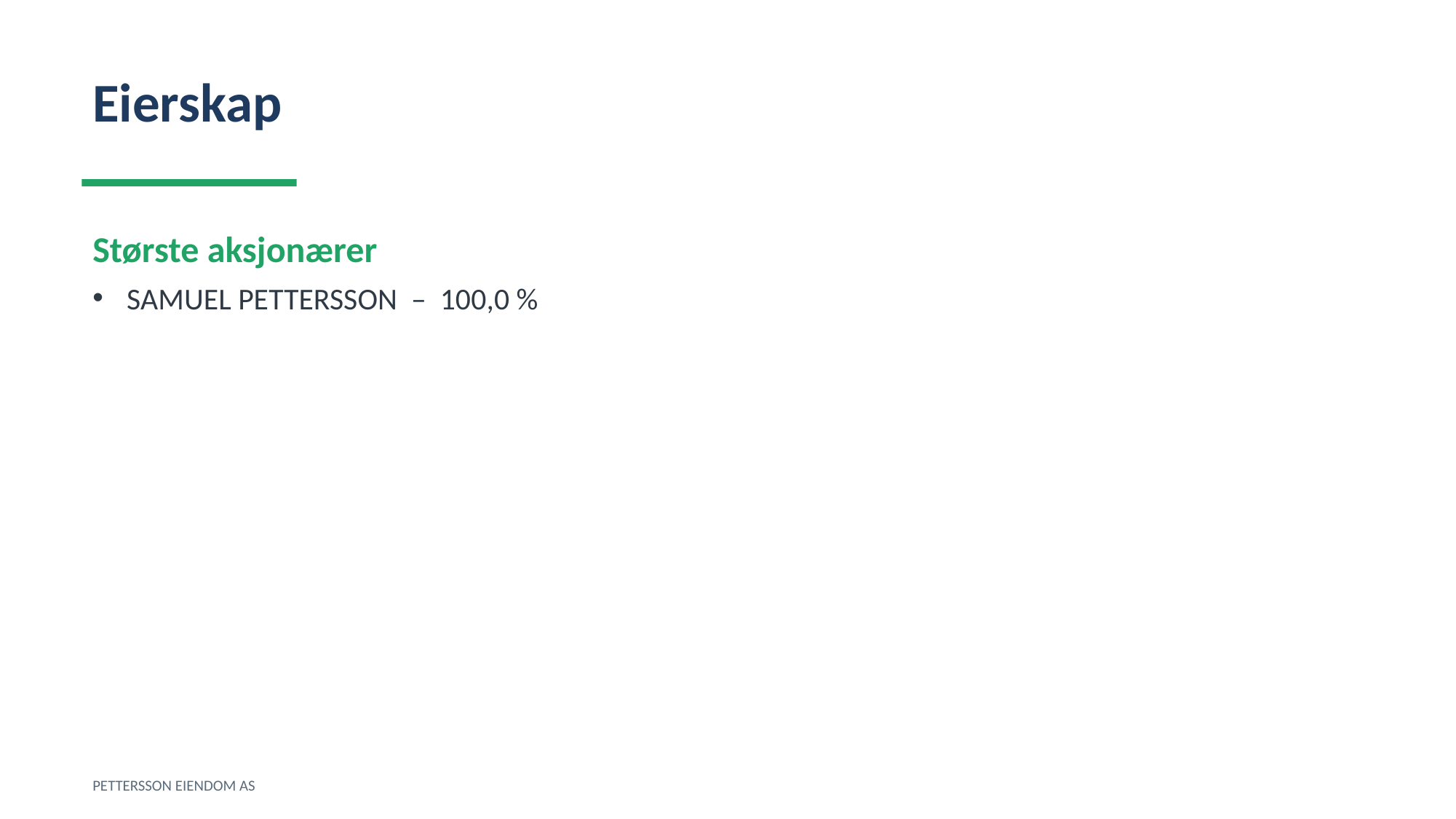

Eierskap

Største aksjonærer
SAMUEL PETTERSSON  –  100,0 %
PETTERSSON EIENDOM AS